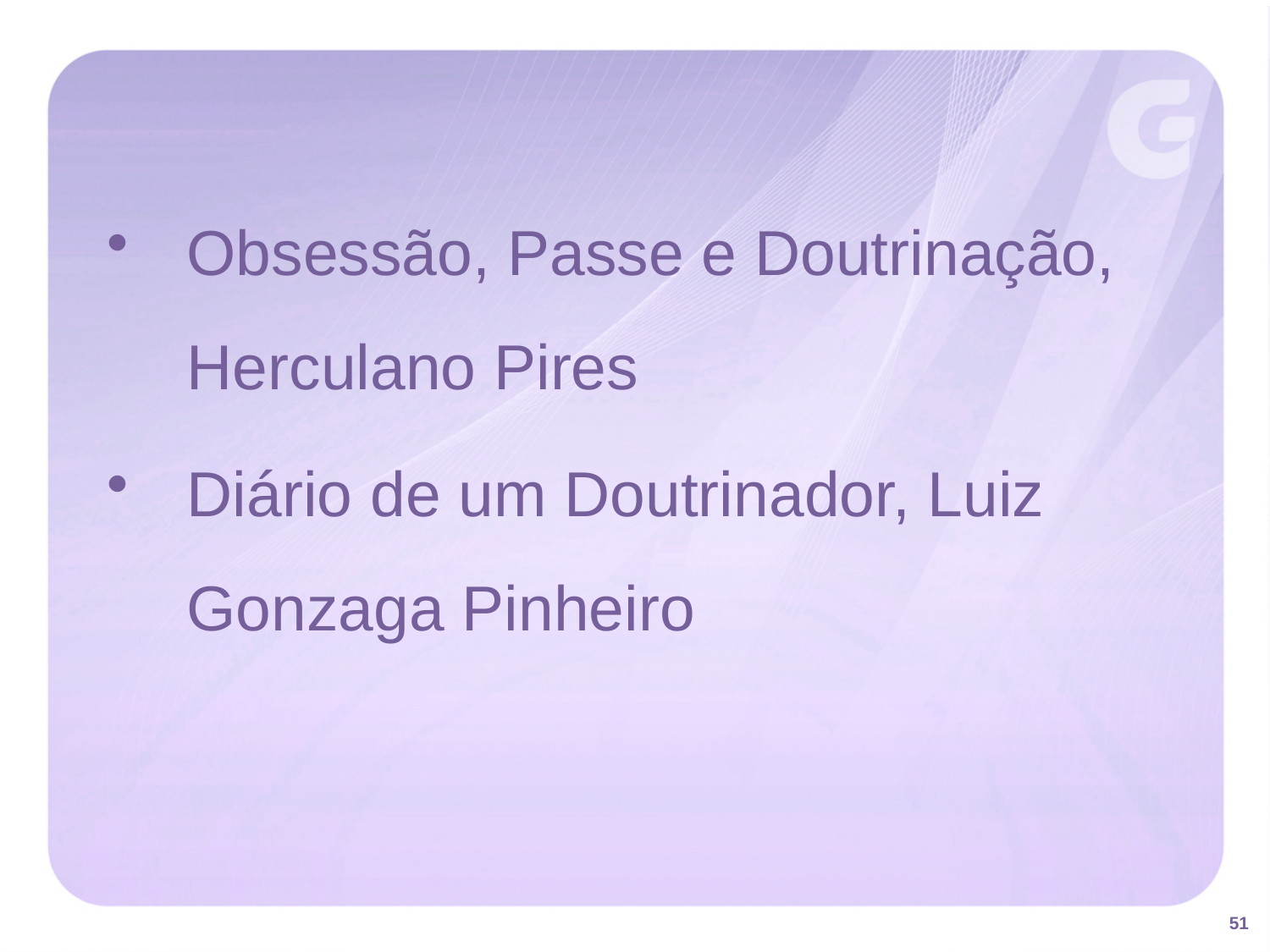

Obsessão, Passe e Doutrinação, Herculano Pires
Diário de um Doutrinador, Luiz Gonzaga Pinheiro

51